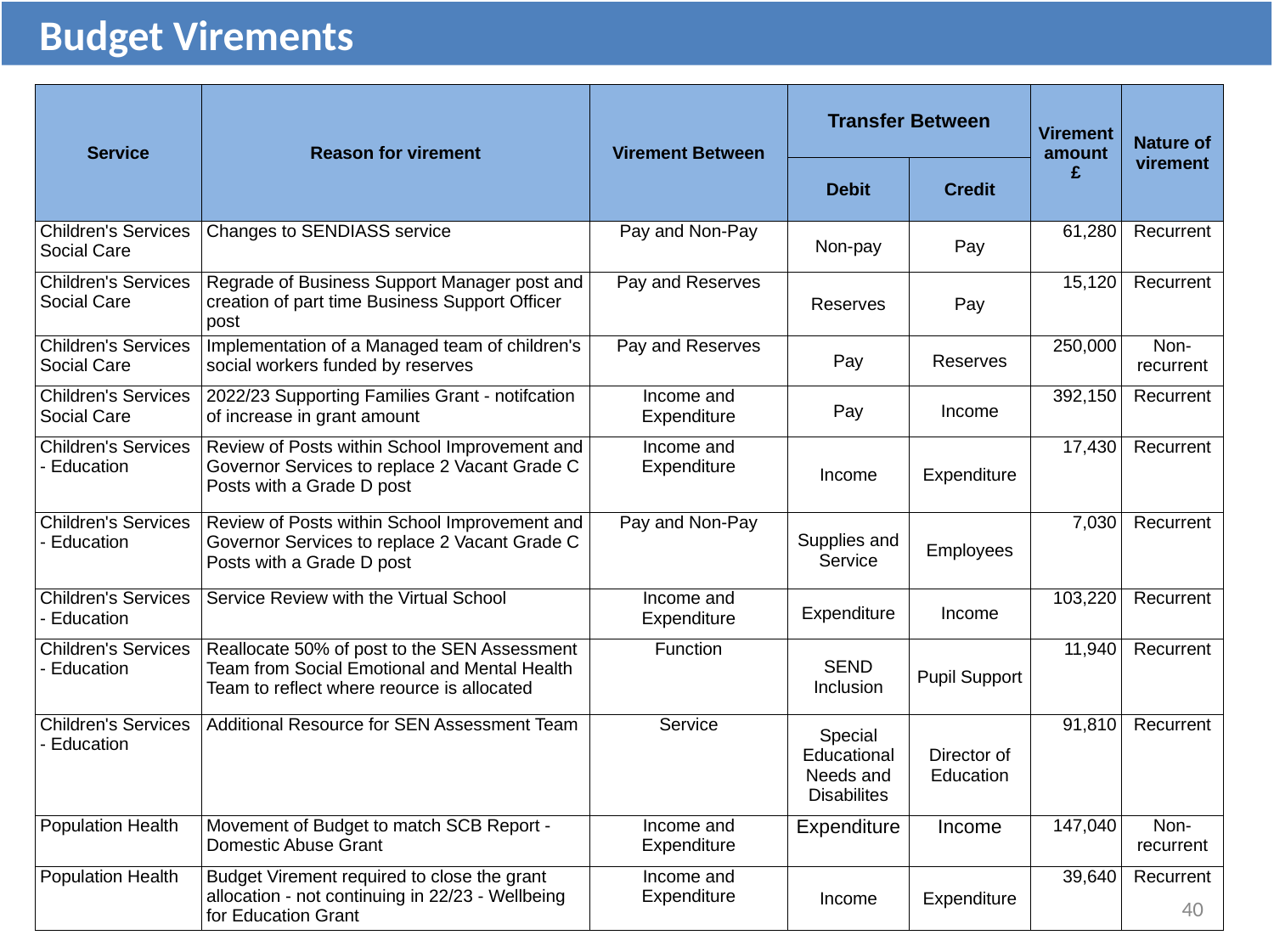

Budget Virements
| Service | Reason for virement | Virement Between | Transfer Between |  | Virement amount £ | Nature of virement |
| --- | --- | --- | --- | --- | --- | --- |
|  |  |  | Debit | Credit |  |  |
| Children's Services Social Care | Changes to SENDIASS service | Pay and Non-Pay | Non-pay | Pay | 61,280 | Recurrent |
| Children's Services Social Care | Regrade of Business Support Manager post and creation of part time Business Support Officer post | Pay and Reserves | Reserves | Pay | 15,120 | Recurrent |
| Children's Services Social Care | Implementation of a Managed team of children's social workers funded by reserves | Pay and Reserves | Pay | Reserves | 250,000 | Non-recurrent |
| Children's Services Social Care | 2022/23 Supporting Families Grant - notifcation of increase in grant amount | Income and Expenditure | Pay | Income | 392,150 | Recurrent |
| Children's Services - Education | Review of Posts within School Improvement and Governor Services to replace 2 Vacant Grade C Posts with a Grade D post | Income and Expenditure | Income | Expenditure | 17,430 | Recurrent |
| Children's Services - Education | Review of Posts within School Improvement and Governor Services to replace 2 Vacant Grade C Posts with a Grade D post | Pay and Non-Pay | Supplies and Service | Employees | 7,030 | Recurrent |
| Children's Services - Education | Service Review with the Virtual School | Income and Expenditure | Expenditure | Income | 103,220 | Recurrent |
| Children's Services - Education | Reallocate 50% of post to the SEN Assessment Team from Social Emotional and Mental Health Team to reflect where reource is allocated | Function | SEND Inclusion | Pupil Support | 11,940 | Recurrent |
| Children's Services - Education | Additional Resource for SEN Assessment Team | Service | Special Educational Needs and Disabilites | Director of Education | 91,810 | Recurrent |
| Population Health | Movement of Budget to match SCB Report - Domestic Abuse Grant | Income and Expenditure | Expenditure | Income | 147,040 | Non-recurrent |
| Population Health | Budget Virement required to close the grant allocation - not continuing in 22/23 - Wellbeing for Education Grant | Income and Expenditure | Income | Expenditure | 39,640 | Recurrent |
40